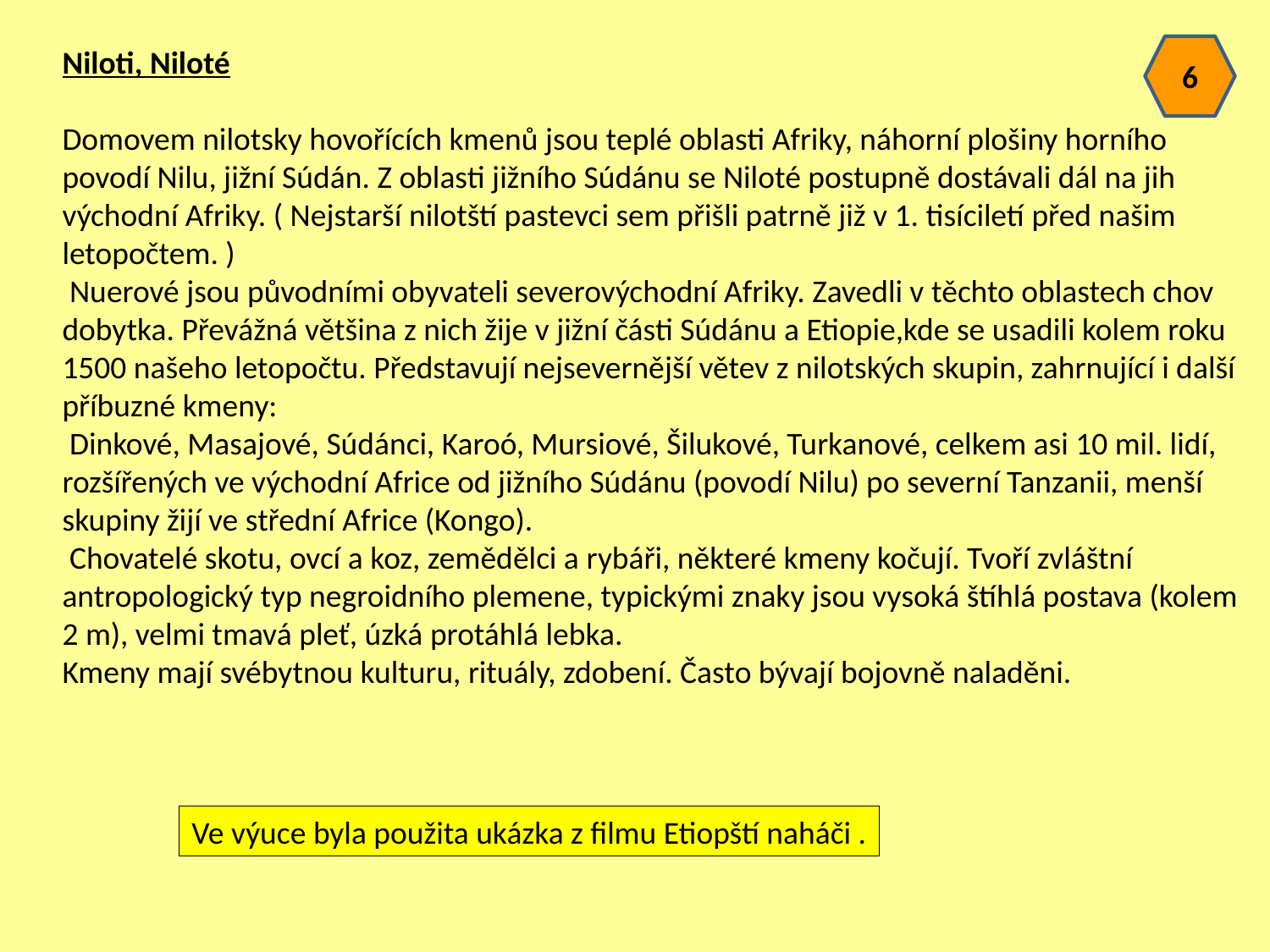

Niloti, Niloté

Domovem nilotsky hovořících kmenů jsou teplé oblasti Afriky, náhorní plošiny horního povodí Nilu, jižní Súdán. Z oblasti jižního Súdánu se Niloté postupně dostávali dál na jih východní Afriky. ( Nejstarší nilotští pastevci sem přišli patrně již v 1. tisíciletí před našim letopočtem. )
 Nuerové jsou původními obyvateli severovýchodní Afriky. Zavedli v těchto oblastech chov dobytka. Převážná většina z nich žije v jižní části Súdánu a Etiopie,kde se usadili kolem roku 1500 našeho letopočtu. Představují nejsevernější větev z nilotských skupin, zahrnující i další příbuzné kmeny:
 Dinkové, Masajové, Súdánci, Karoó, Mursiové, Šilukové, Turkanové, celkem asi 10 mil. lidí, rozšířených ve východní Africe od jižního Súdánu (povodí Nilu) po severní Tanzanii, menší skupiny žijí ve střední Africe (Kongo).
 Chovatelé skotu, ovcí a koz, zemědělci a rybáři, některé kmeny kočují. Tvoří zvláštní antropologický typ negroidního plemene, typickými znaky jsou vysoká štíhlá postava (kolem 2 m), velmi tmavá pleť, úzká protáhlá lebka.
Kmeny mají svébytnou kulturu, rituály, zdobení. Často bývají bojovně naladěni.

6
Ve výuce byla použita ukázka z filmu Etiopští naháči .